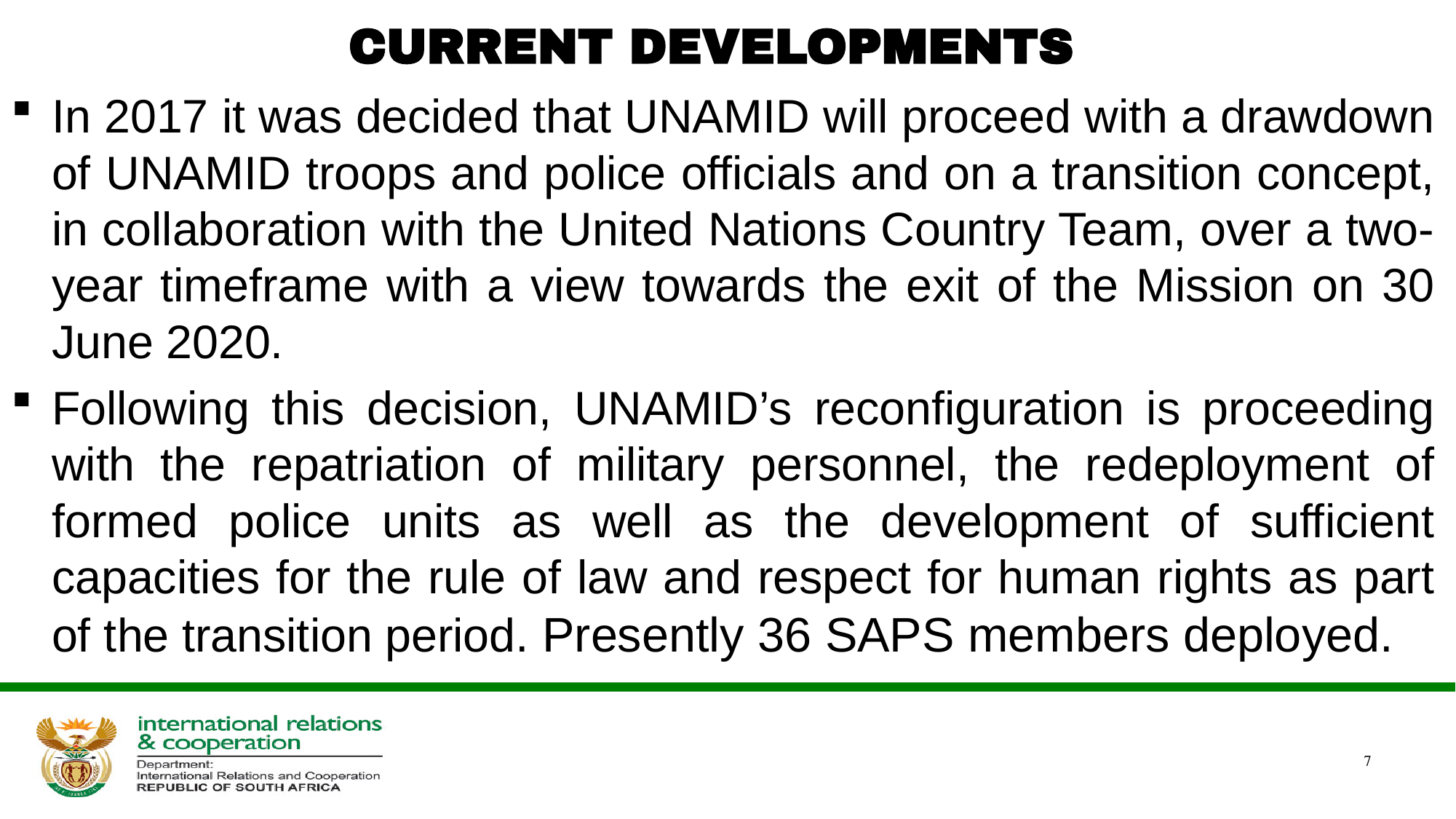

# CURRENT DEVELOPMENTS
In 2017 it was decided that UNAMID will proceed with a drawdown of UNAMID troops and police officials and on a transition concept, in collaboration with the United Nations Country Team, over a two-year timeframe with a view towards the exit of the Mission on 30 June 2020.
Following this decision, UNAMID’s reconfiguration is proceeding with the repatriation of military personnel, the redeployment of formed police units as well as the development of sufficient capacities for the rule of law and respect for human rights as part of the transition period. Presently 36 SAPS members deployed.
7